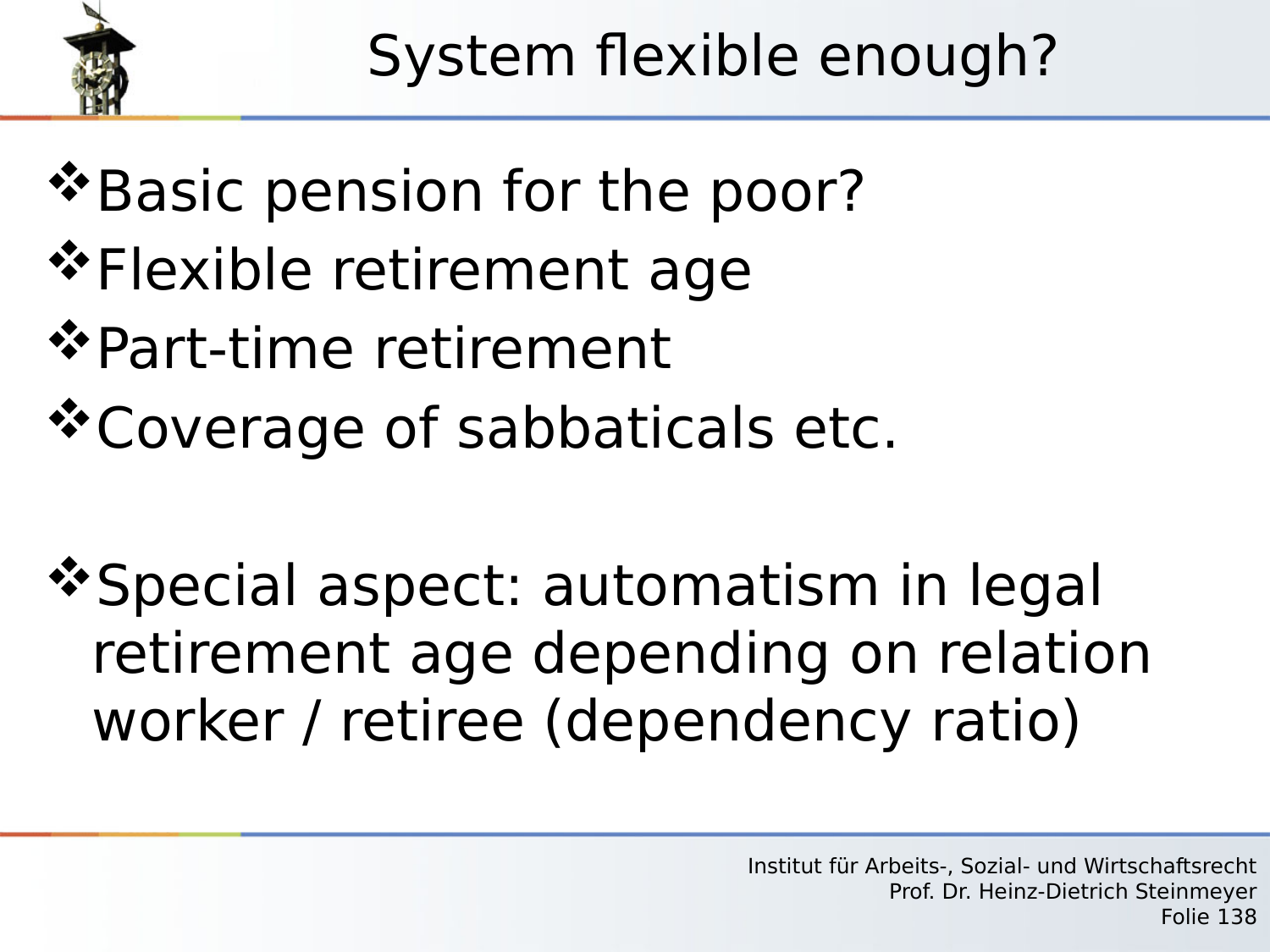

# System flexible enough?
Basic pension for the poor?
Flexible retirement age
Part-time retirement
Coverage of sabbaticals etc.

Special aspect: automatism in legal retirement age depending on relation worker / retiree (dependency ratio)